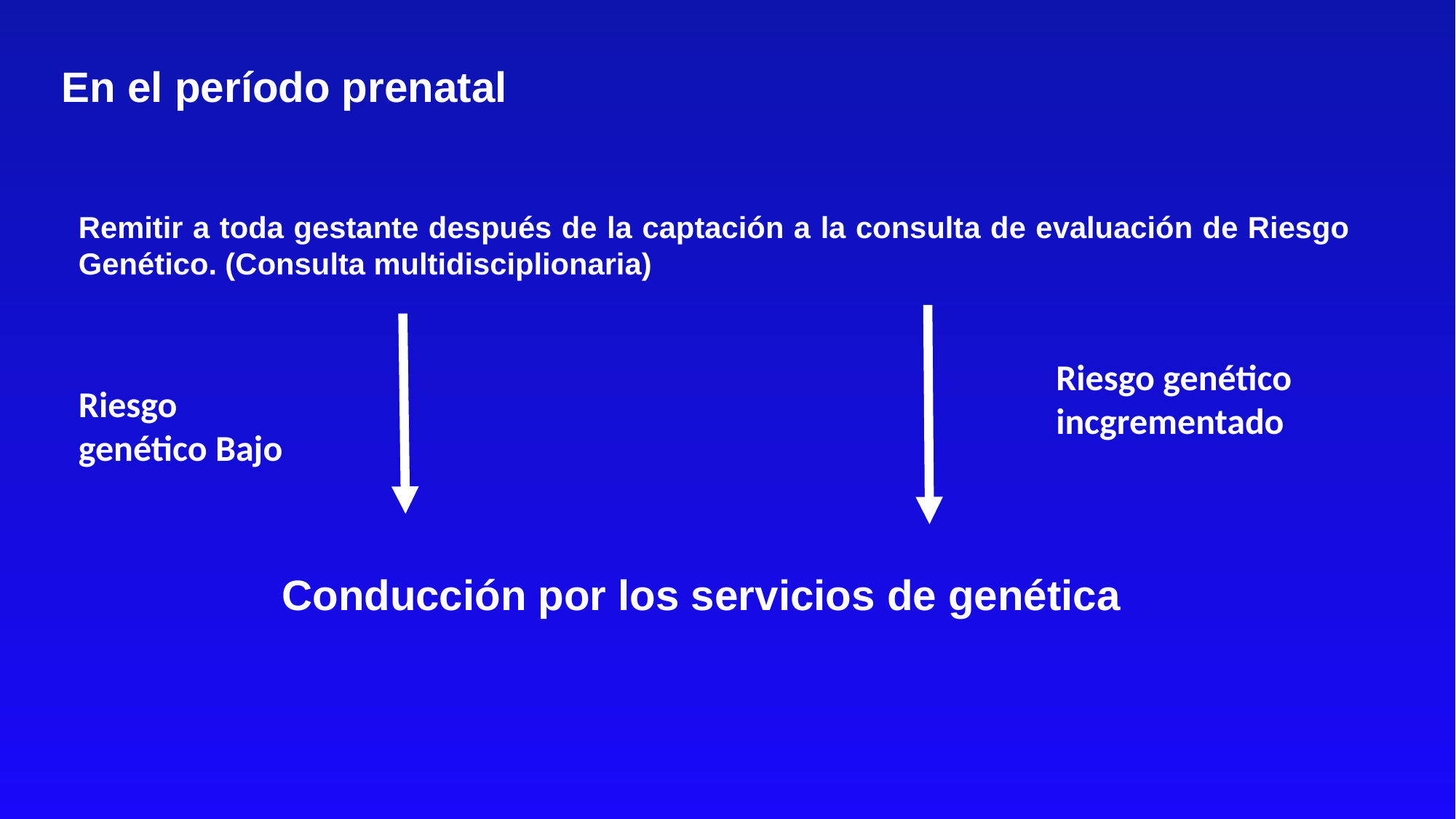

En el período prenatal
Remitir a toda gestante después de la captación a la consulta de evaluación de Riesgo Genético. (Consulta multidisciplionaria)
Riesgo genético incgrementado
Riesgo genético Bajo
Conducción por los servicios de genética